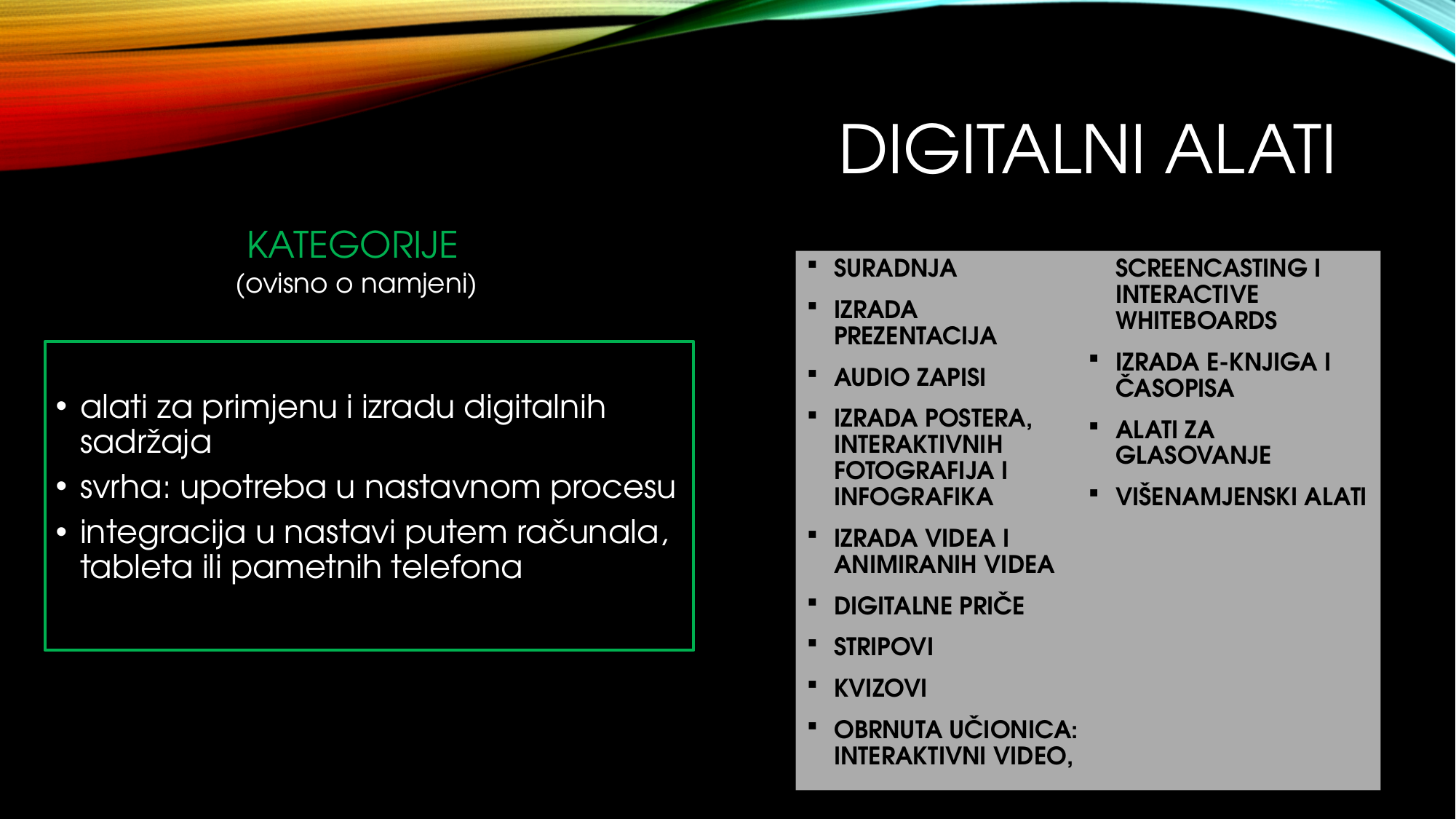

# DIGITALNI ALATI
KATEGORIJE
(ovisno o namjeni)
SURADNJA
IZRADA PREZENTACIJA
AUDIO ZAPISI
IZRADA POSTERA, INTERAKTIVNIH FOTOGRAFIJA I INFOGRAFIKA
IZRADA VIDEA I ANIMIRANIH VIDEA
DIGITALNE PRIČE
STRIPOVI
KVIZOVI
OBRNUTA UČIONICA: INTERAKTIVNI VIDEO, SCREENCASTING I INTERACTIVE WHITEBOARDS
IZRADA E-KNJIGA I ČASOPISA
ALATI ZA GLASOVANJE
VIŠENAMJENSKI ALATI

alati za primjenu i izradu digitalnih sadržaja
svrha: upotreba u nastavnom procesu
integracija u nastavi putem računala, tableta ili pametnih telefona